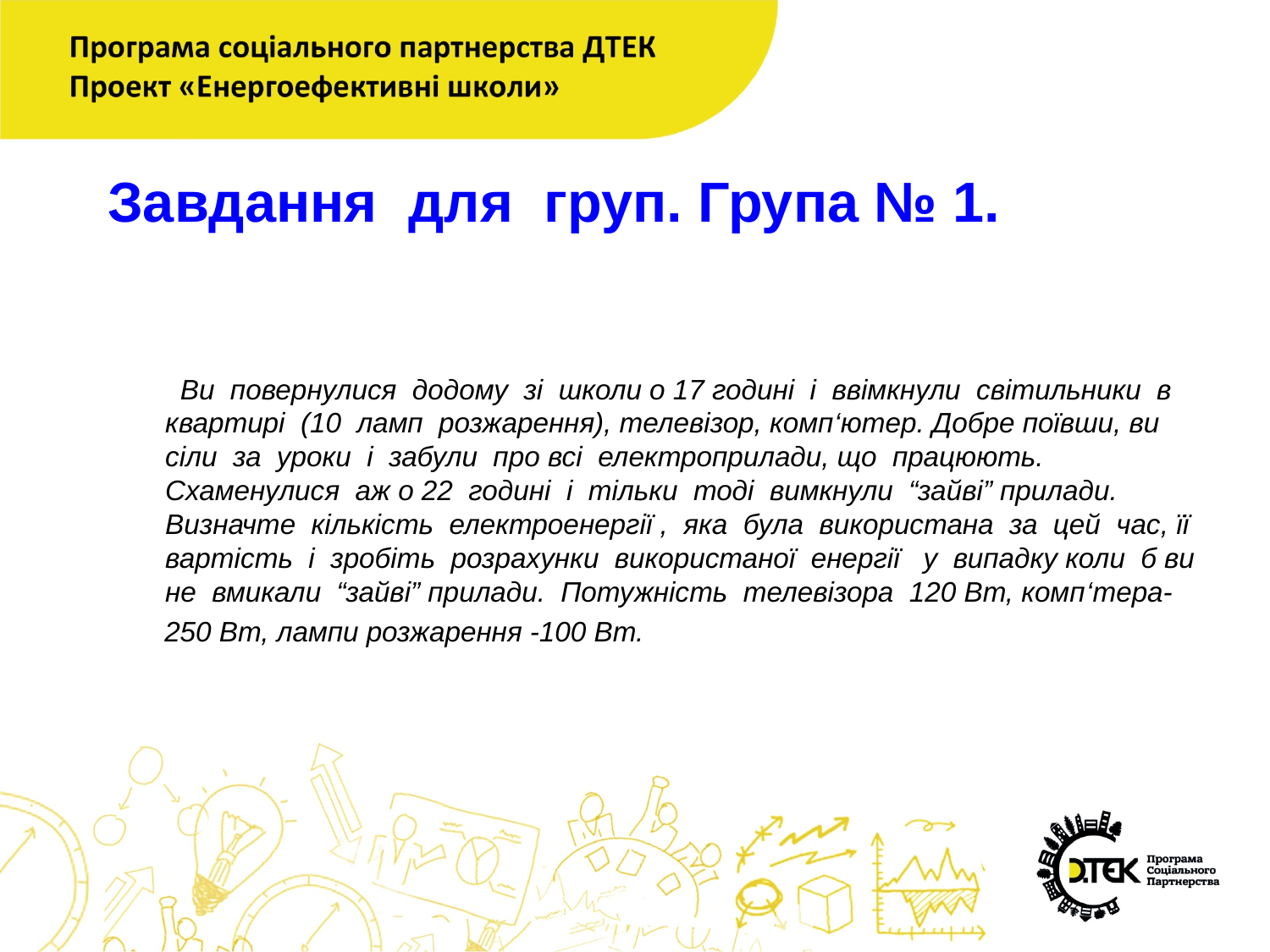

Завдання  для  груп. Група № 1.

        Ви  повернулися  додому  зі  школи о 17 годині  і  ввімкнули  світильники  в  квартирі  (10  ламп  розжарення), телевізор, комп‘ютер. Добре поївши, ви сіли  за  уроки  і  забули  про всі  електроприлади, що  працюють. Схаменулися  аж о 22  годині  і  тільки  тоді  вимкнули  “зайві” прилади. Визначте  кількість  електроенергії ,  яка  була  використана  за  цей  час, її  вартість  і  зробіть  розрахунки  використаної  енергії   у  випадку коли  б ви  не  вмикали  “зайві” прилади.  Потужність  телевізора  120 Вт, комп‘тера-
      250 Вт, лампи розжарення -100 Вт.